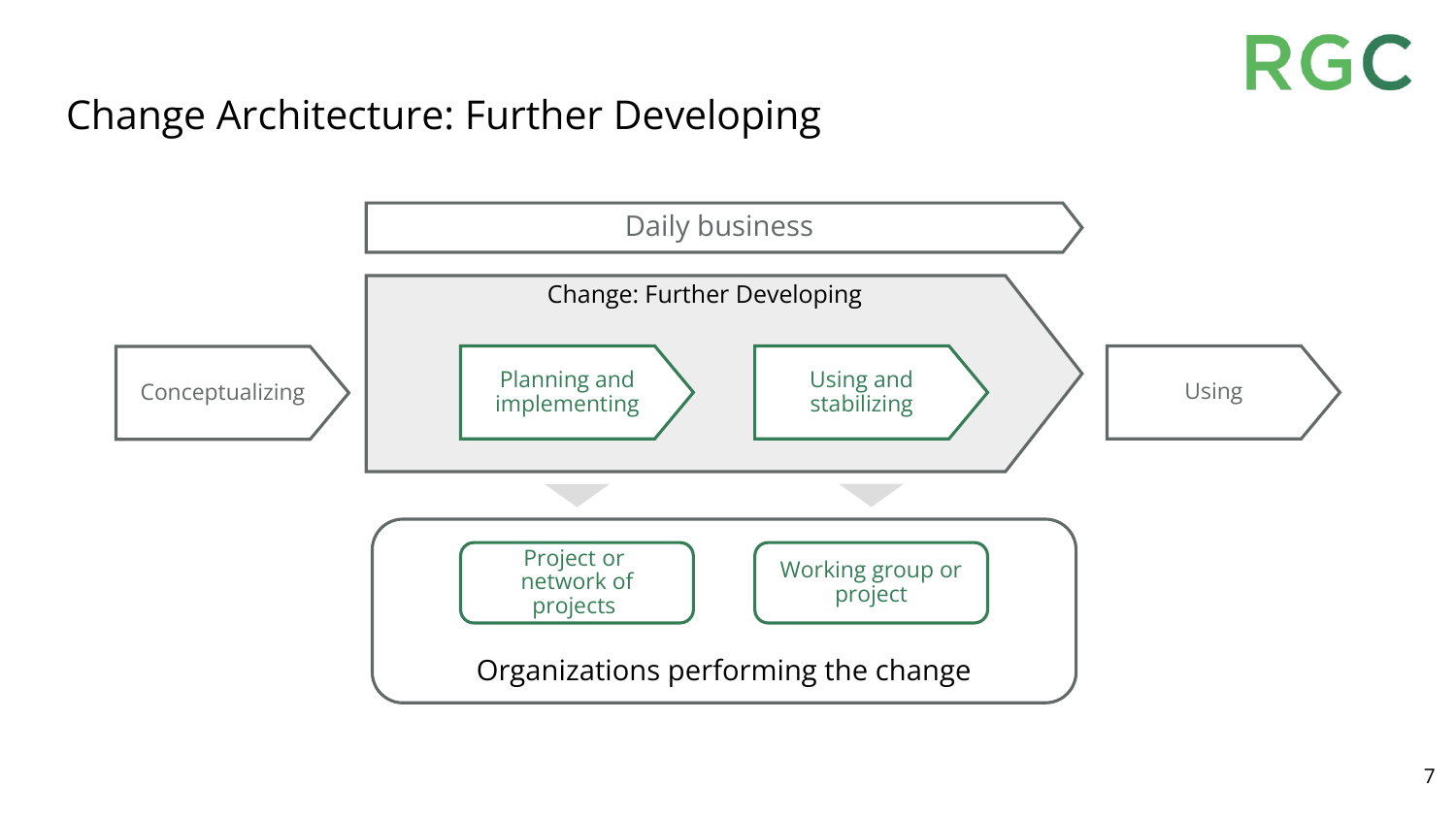

# Change Architecture: Further Developing
Daily business
Change: Further Developing
Planning and implementing
Using
Using and stabilizing
Conceptualizing

Organizations performing the change
Project or
network of projects
Working group or project